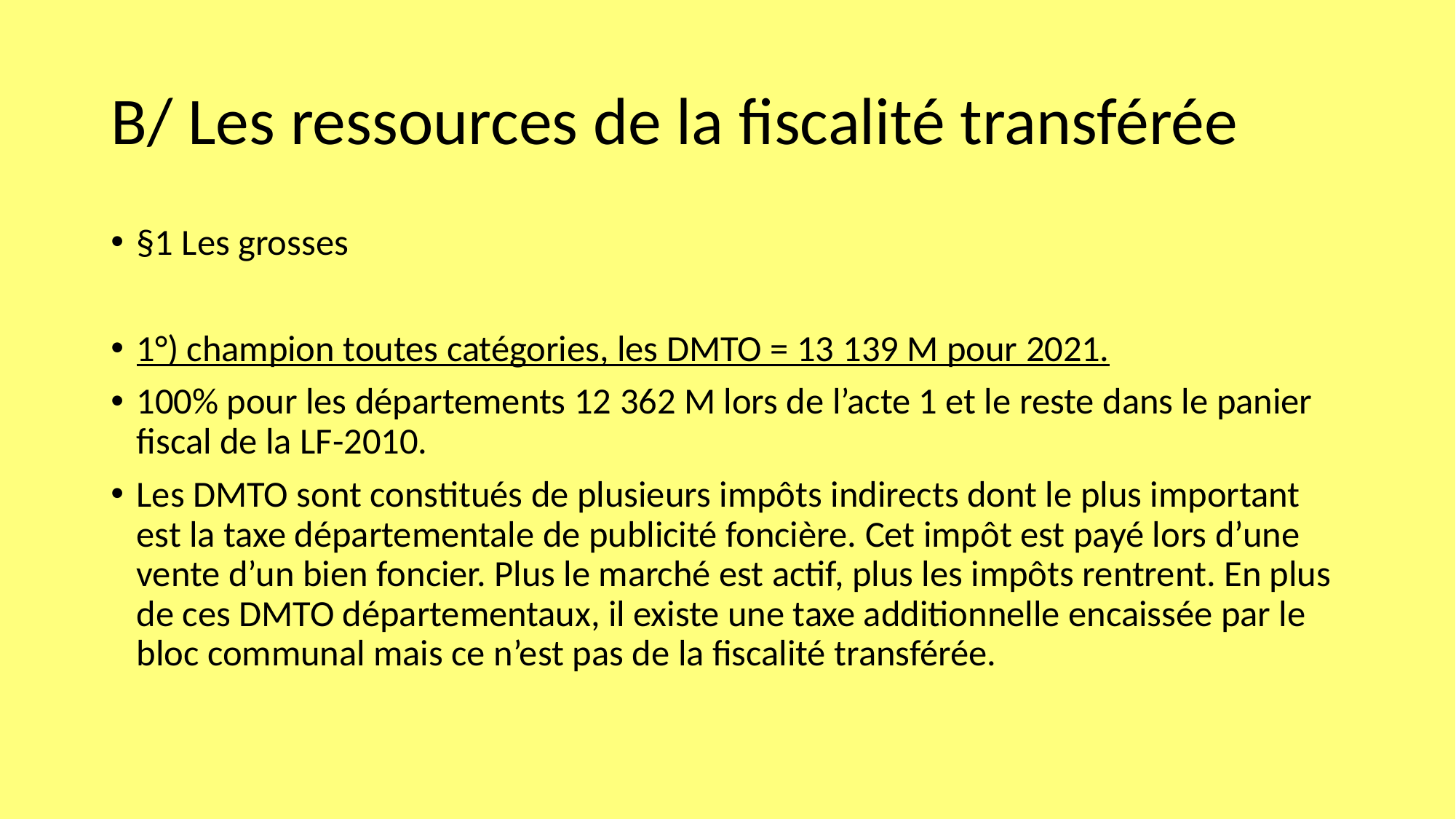

# B/ Les ressources de la fiscalité transférée
§1 Les grosses

1°) champion toutes catégories, les DMTO = 13 139 M pour 2021.
100% pour les départements 12 362 M lors de l’acte 1 et le reste dans le panier fiscal de la LF-2010.
Les DMTO sont constitués de plusieurs impôts indirects dont le plus important est la taxe départementale de publicité foncière. Cet impôt est payé lors d’une vente d’un bien foncier. Plus le marché est actif, plus les impôts rentrent. En plus de ces DMTO départementaux, il existe une taxe additionnelle encaissée par le bloc communal mais ce n’est pas de la fiscalité transférée.